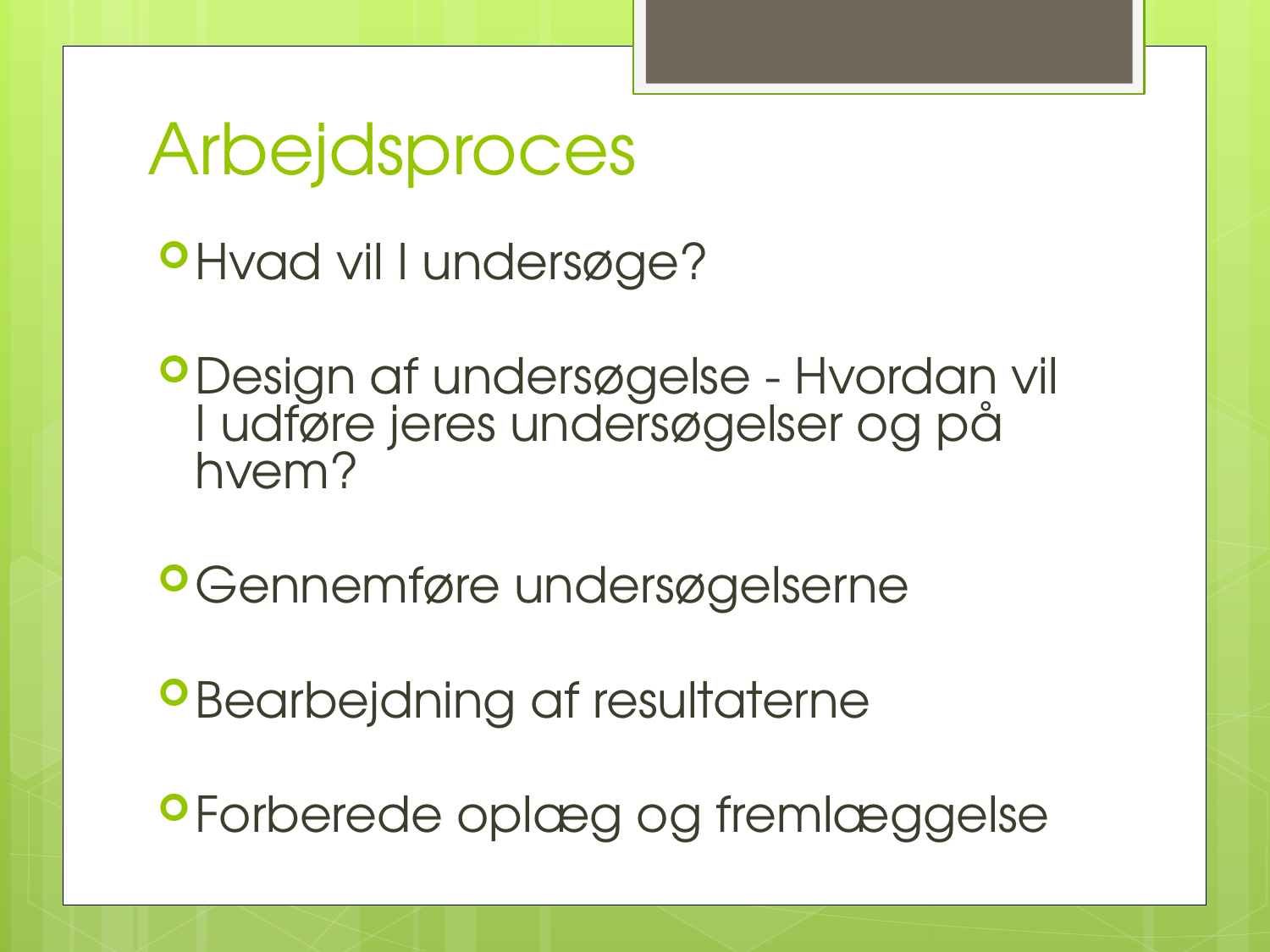

# Arbejdsproces

Hvad vil I undersøge?

Design af undersøgelse - Hvordan vil I udføre jeres undersøgelser og på hvem?

Gennemføre undersøgelserne

Bearbejdning af resultaterne

Forberede oplæg og fremlæggelse